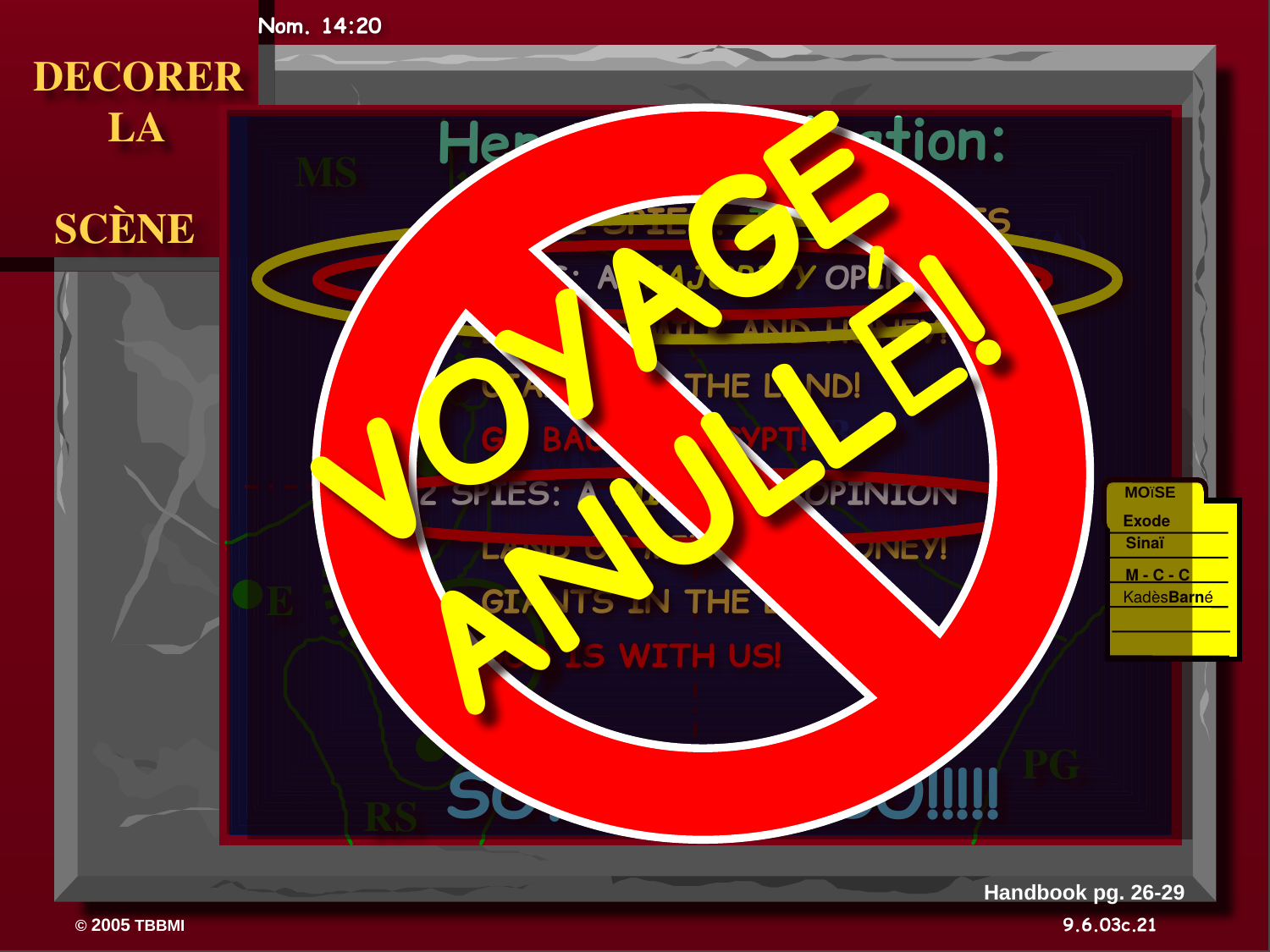

Nom. 14:20

MS

N(A)

H

SG
C

ER

B

J
MN

DS

E

U
KB

MS
PG

RS

 DECORER
        LA
   SCÈNE
Here’s the situation:

TWELVE SPIES: TWO REPORTS
10 SPIES: A MAJORITY OPINION
	LAND OF MILK AND HONEY!
	GIANTS IN THE LAND!
	GO BACK TO EGYPT!
2 SPIES: A MINORITY OPINION
	LAND OF MILK AND HONEY!
	GIANTS IN THE LAND!
	GOD IS WITH US!
VOYAGE ANULLÉ!

MOïSE

Exode
Sinaï

M - C - C
KadèsBarné

40

SO...LET’S GO!!!!!
Handbook pg. 26-29

21